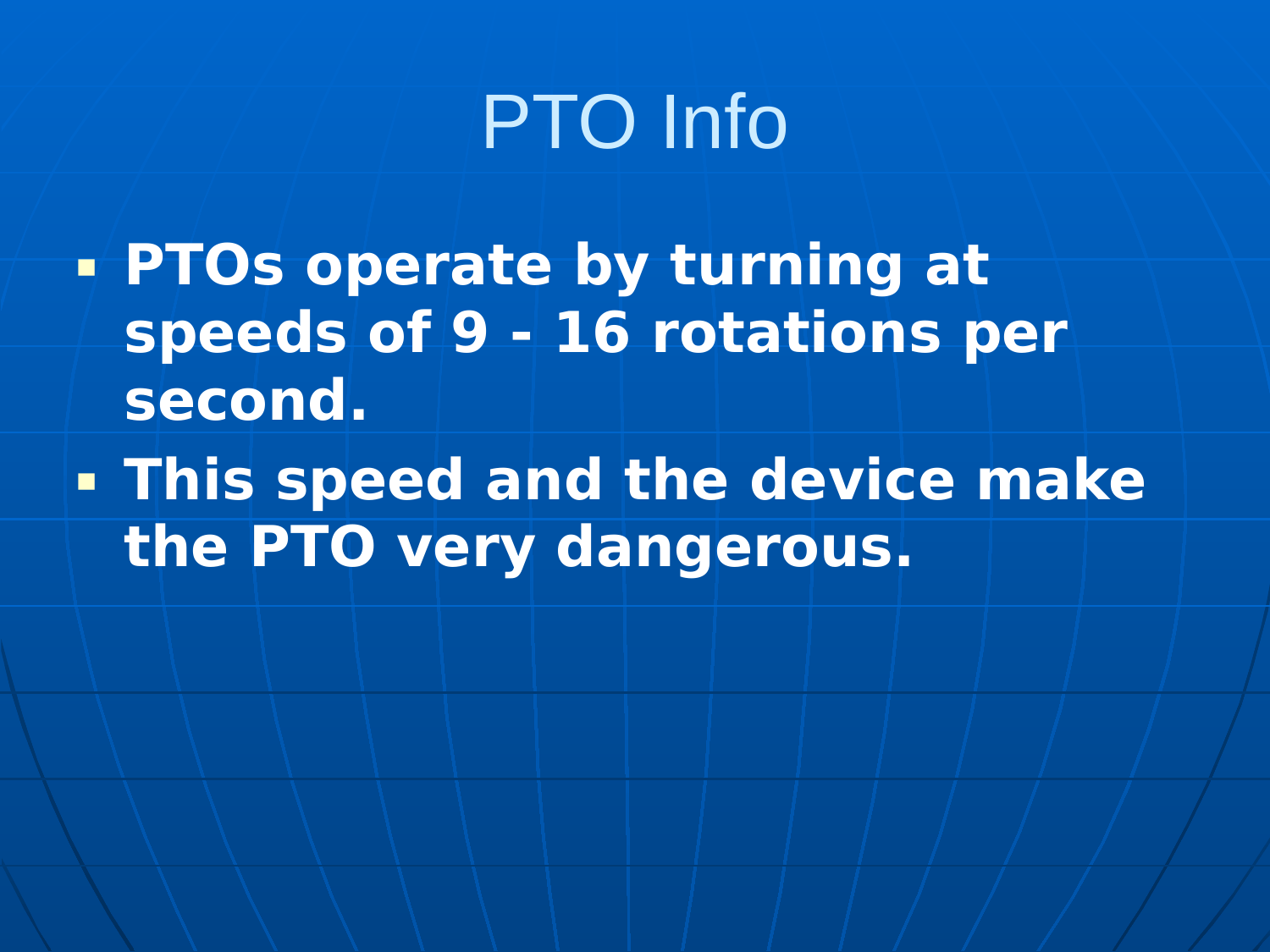

# PTO Info
PTOs operate by turning at speeds of 9 - 16 rotations per second.
This speed and the device make the PTO very dangerous.